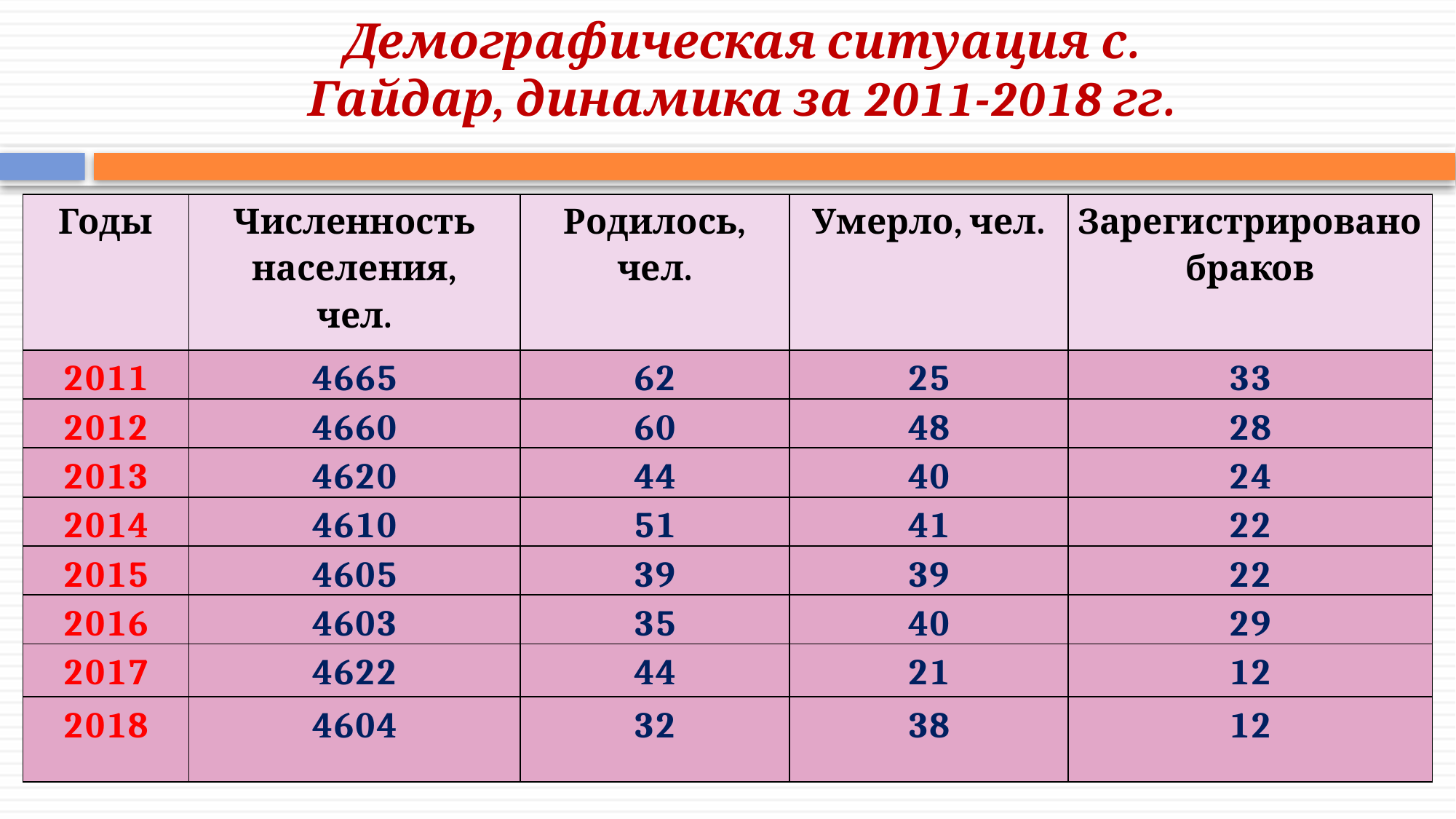

# Демографическая ситуация с. Гайдар, динамика за 2011-2018 гг.
| Годы | Численность населения, чел. | Родилось, чел. | Умерло, чел. | Зарегистрировано браков |
| --- | --- | --- | --- | --- |
| 2011 | 4665 | 62 | 25 | 33 |
| 2012 | 4660 | 60 | 48 | 28 |
| 2013 | 4620 | 44 | 40 | 24 |
| 2014 | 4610 | 51 | 41 | 22 |
| 2015 | 4605 | 39 | 39 | 22 |
| 2016 | 4603 | 35 | 40 | 29 |
| 2017 | 4622 | 44 | 21 | 12 |
| 2018 | 4604 | 32 | 38 | 12 |